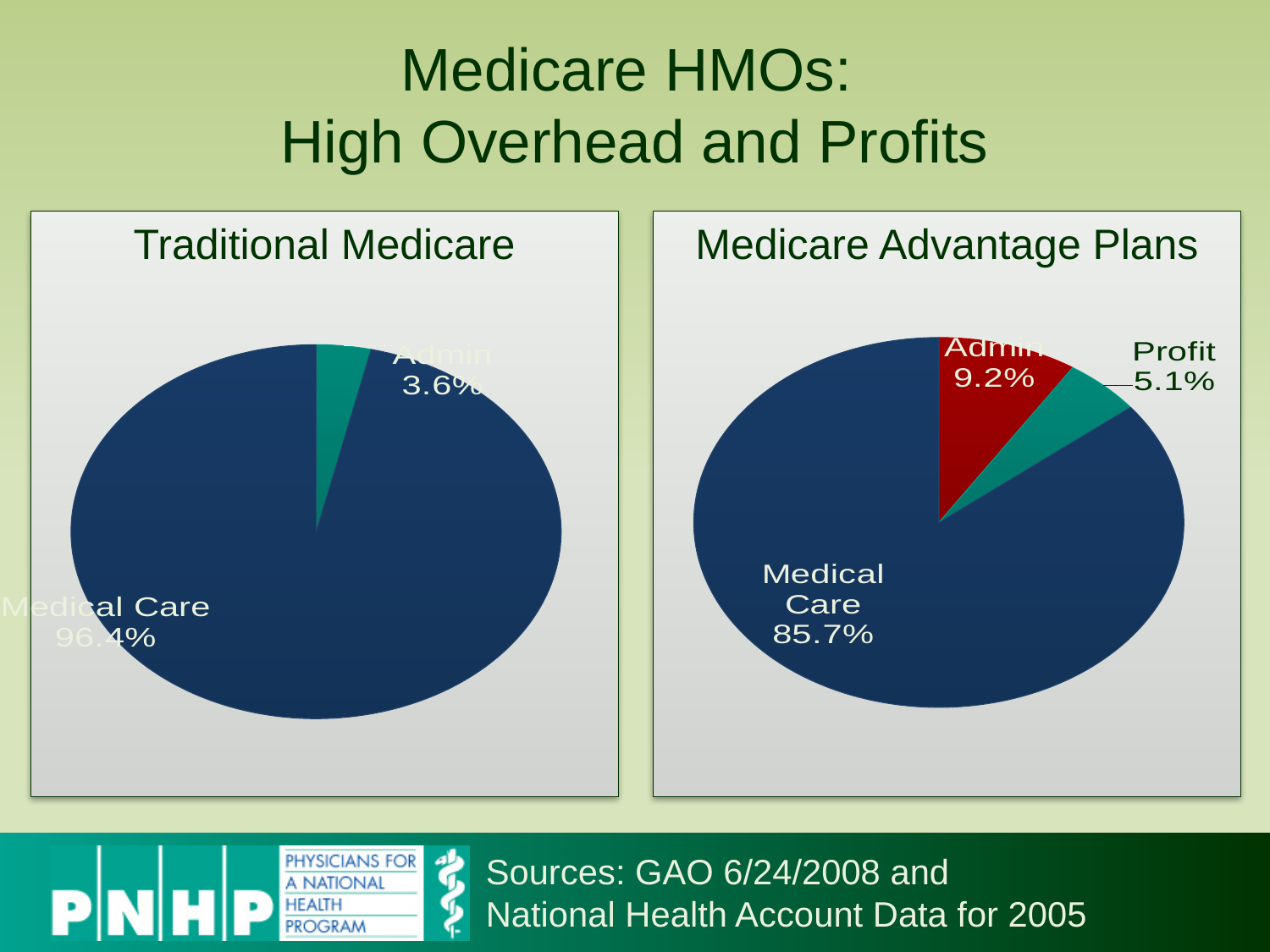

# Medicare HMOs: High Overhead and Profits
Traditional Medicare
Medicare Advantage Plans

### Chart

| Category | Sales |
|---|---|
| Admin | 0.036 |
| Profit | 0.0 |
| Medical Care | 0.9640000000000005 |

### Chart

| Category | Sales |
|---|---|
| Admin | 0.09200000000000003 |
| Profit | 0.051000000000000004 |
| Medical Care | 0.8570000000000005 |
Sources: GAO 6/24/2008 and
National Health Account Data for 2005